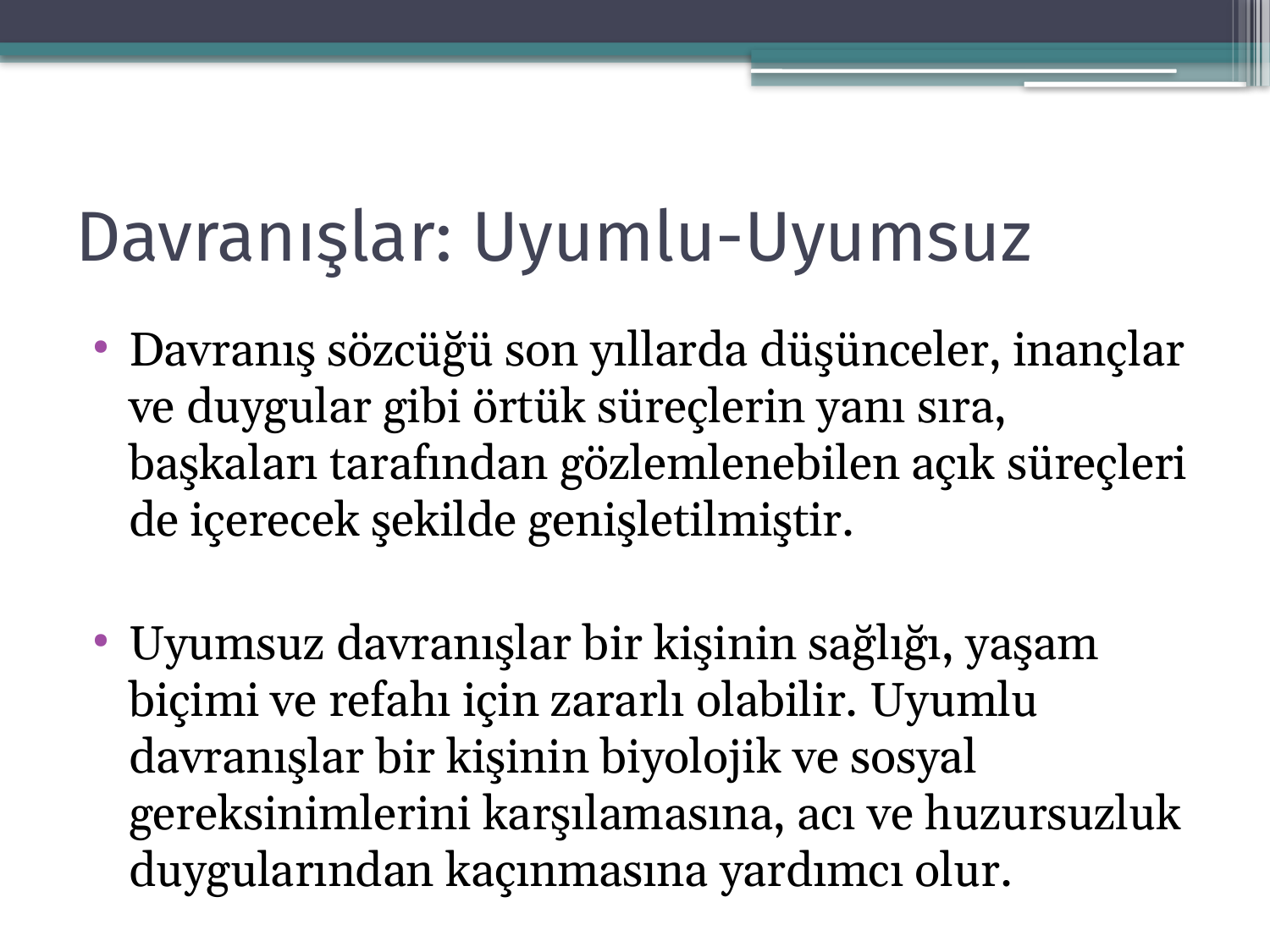

# Davranışlar: Uyumlu-Uyumsuz
Davranış sözcüğü son yıllarda düşünceler, inançlar ve duygular gibi örtük süreçlerin yanı sıra, başkaları tarafından gözlemlenebilen açık süreçleri de içerecek şekilde genişletilmiştir.

Uyumsuz davranışlar bir kişinin sağlığı, yaşam biçimi ve refahı için zararlı olabilir. Uyumlu davranışlar bir kişinin biyolojik ve sosyal gereksinimlerini karşılamasına, acı ve huzursuzluk duygularından kaçınmasına yardımcı olur.